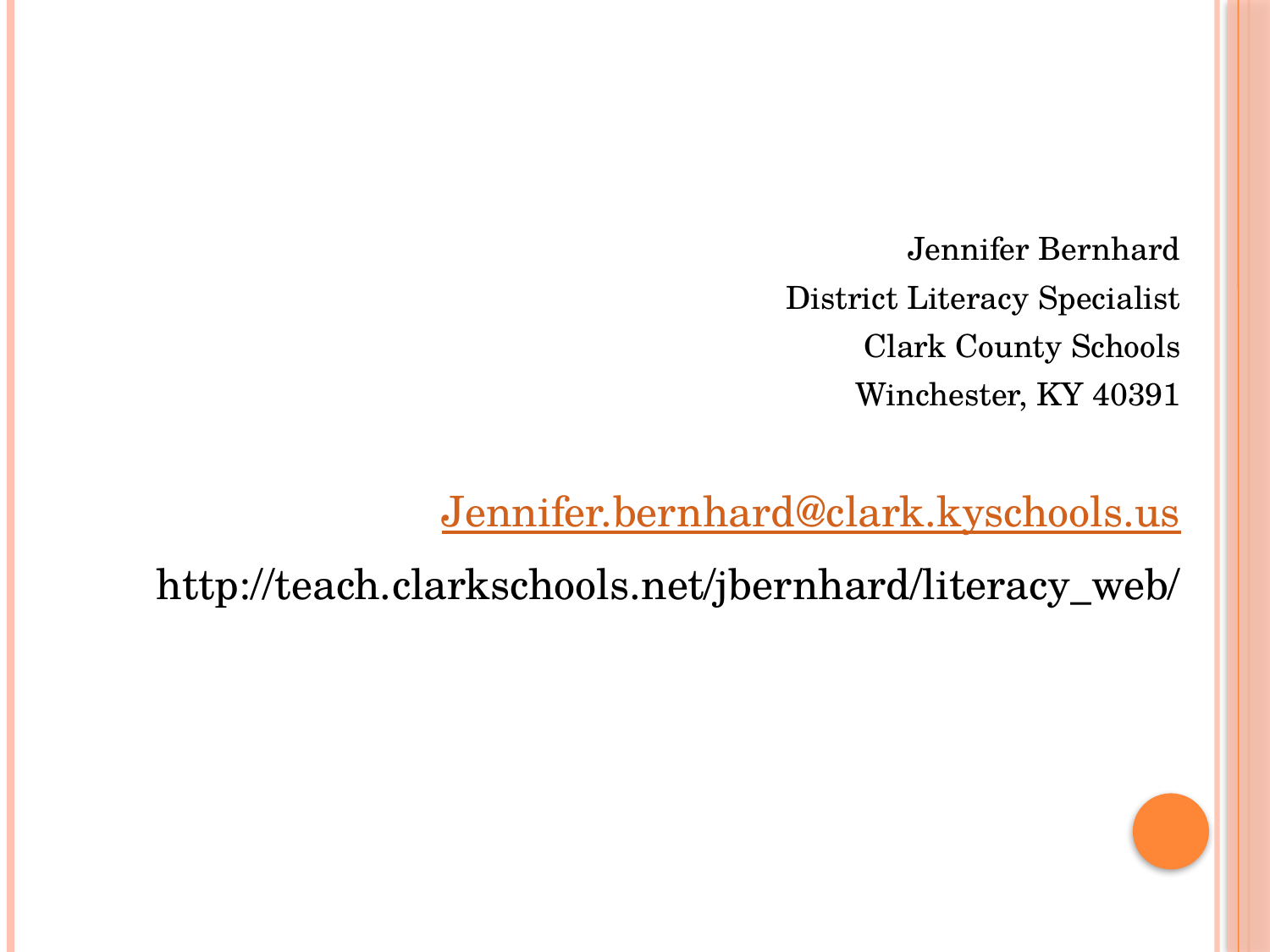

#
Jennifer Bernhard
District Literacy Specialist
Clark County Schools
Winchester, KY 40391

Jennifer.bernhard@clark.kyschools.us
http://teach.clarkschools.net/jbernhard/literacy_web/